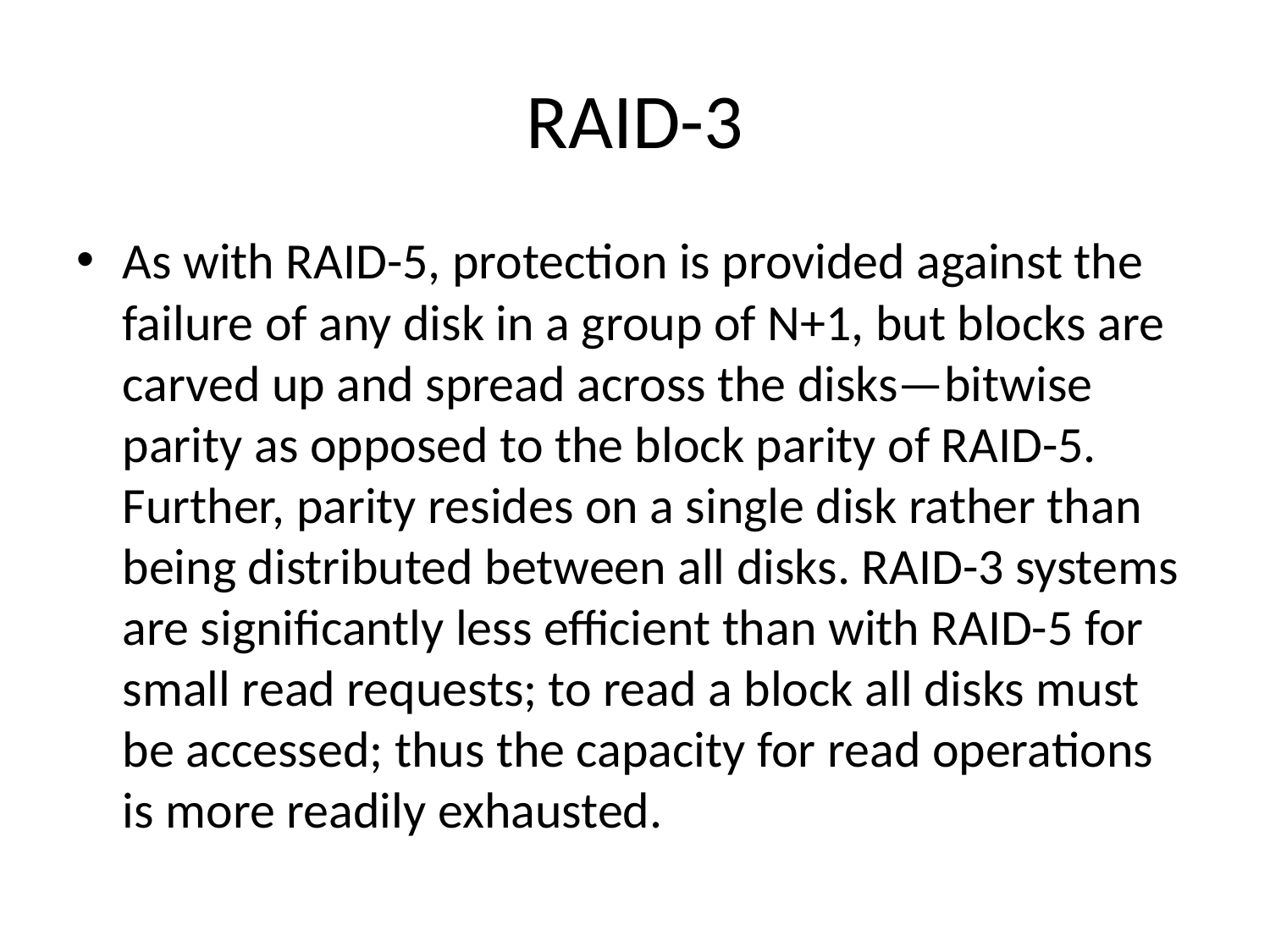

# RAID-3
As with RAID-5, protection is provided against the failure of any disk in a group of N+1, but blocks are carved up and spread across the disks—bitwise parity as opposed to the block parity of RAID-5. Further, parity resides on a single disk rather than being distributed between all disks. RAID-3 systems are significantly less efficient than with RAID-5 for small read requests; to read a block all disks must be accessed; thus the capacity for read operations is more readily exhausted.